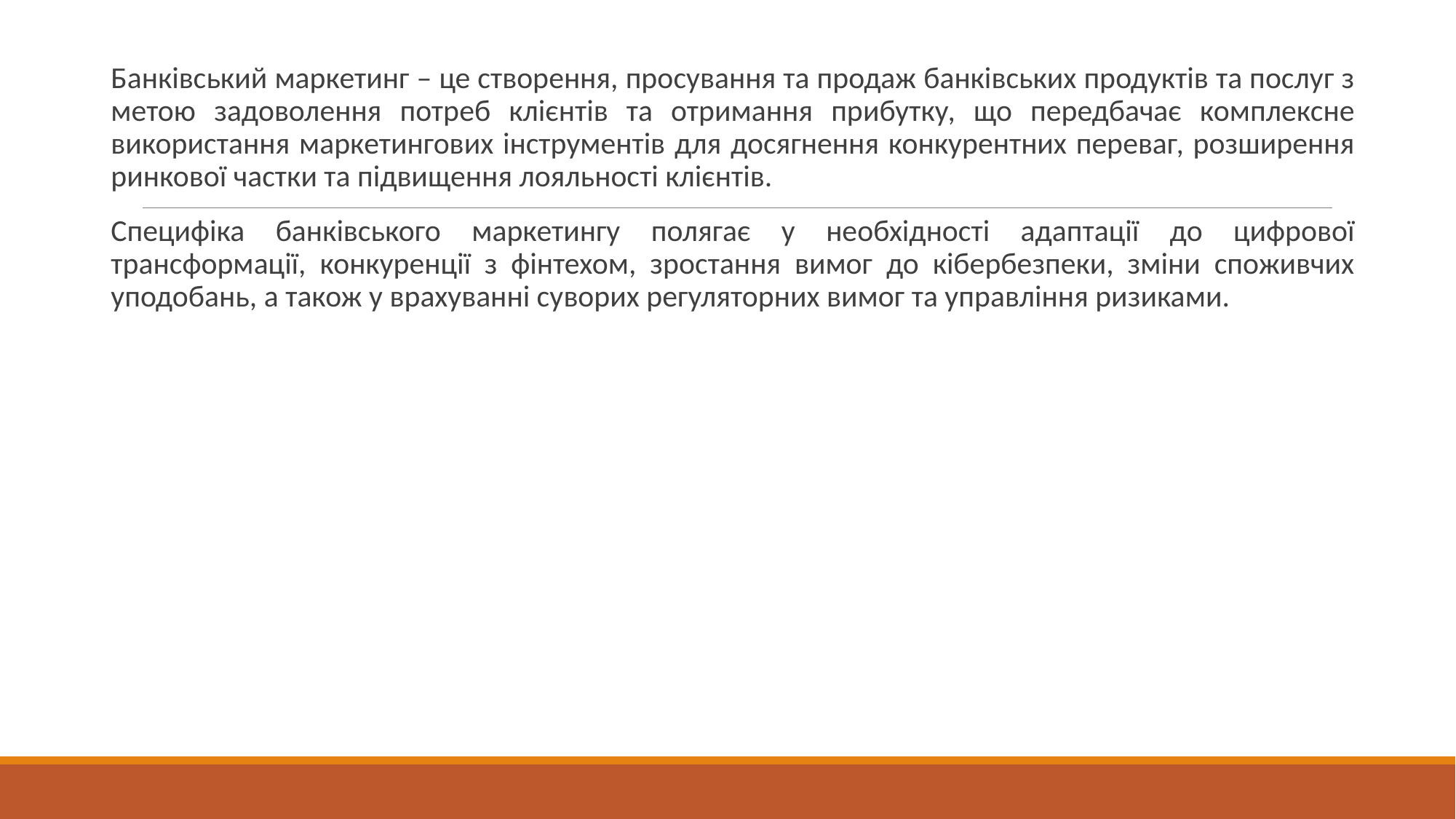

#
Банківський маркетинг – це створення, просування та продаж банківських продуктів та послуг з метою задоволення потреб клієнтів та отримання прибутку, що передбачає комплексне використання маркетингових інструментів для досягнення конкурентних переваг, розширення ринкової частки та підвищення лояльності клієнтів.
Специфіка банківського маркетингу полягає у необхідності адаптації до цифрової трансформації, конкуренції з фінтехом, зростання вимог до кібербезпеки, зміни споживчих уподобань, а також у врахуванні суворих регуляторних вимог та управління ризиками.